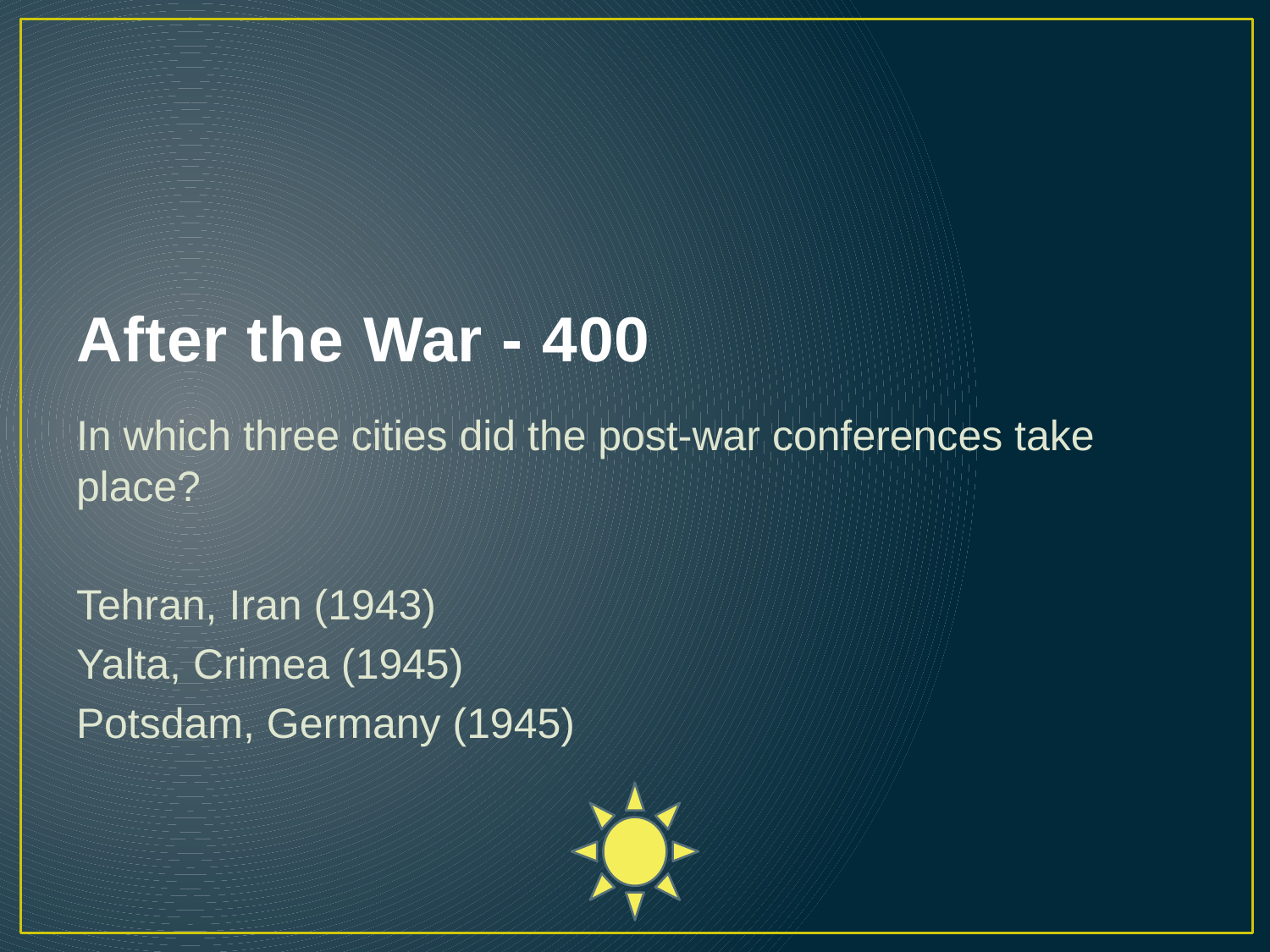

# After the War - 400
In which three cities did the post-war conferences take place?

Tehran, Iran (1943)
Yalta, Crimea (1945)
Potsdam, Germany (1945)